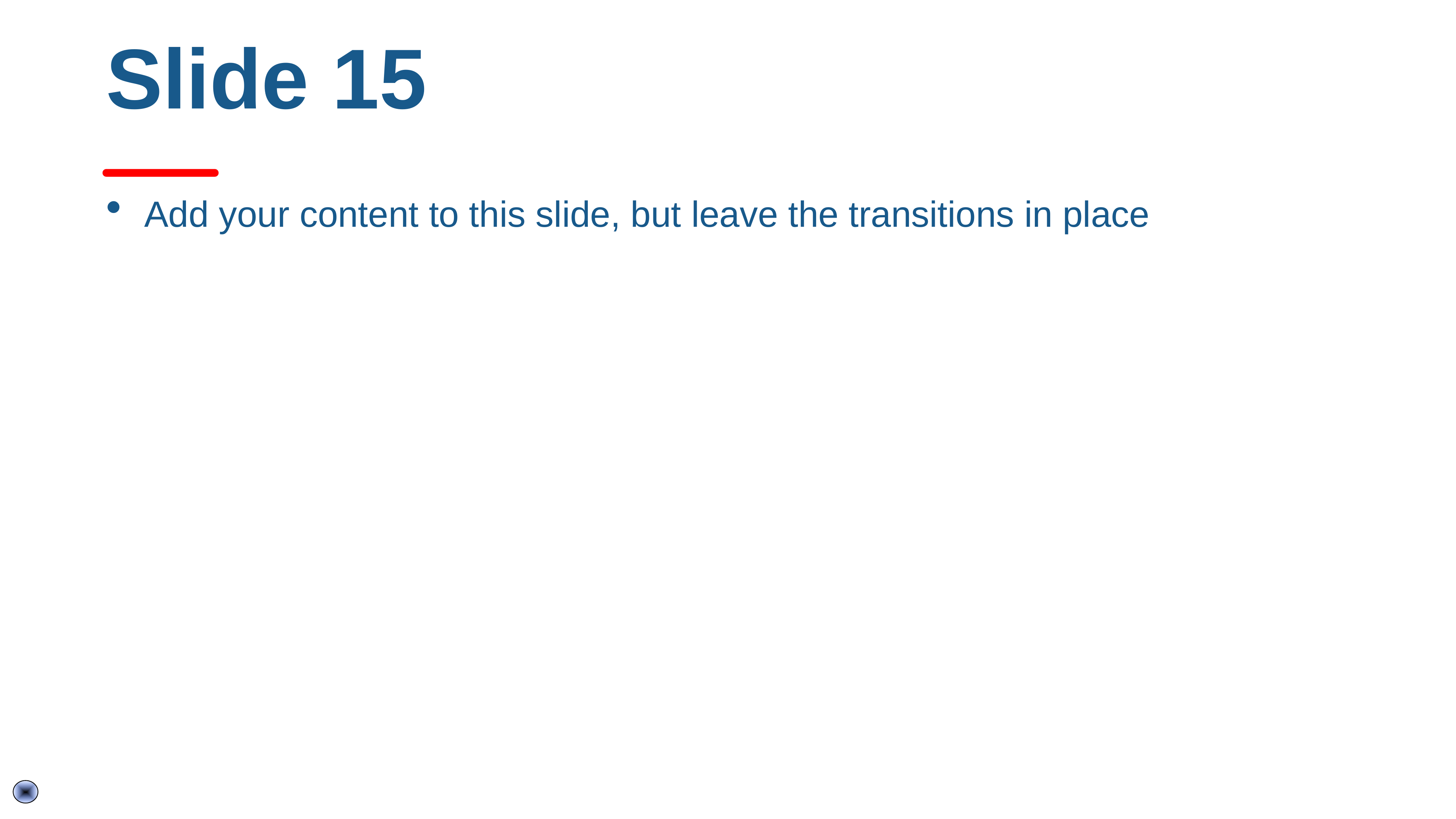

# Slide 15
Add your content to this slide, but leave the transitions in place